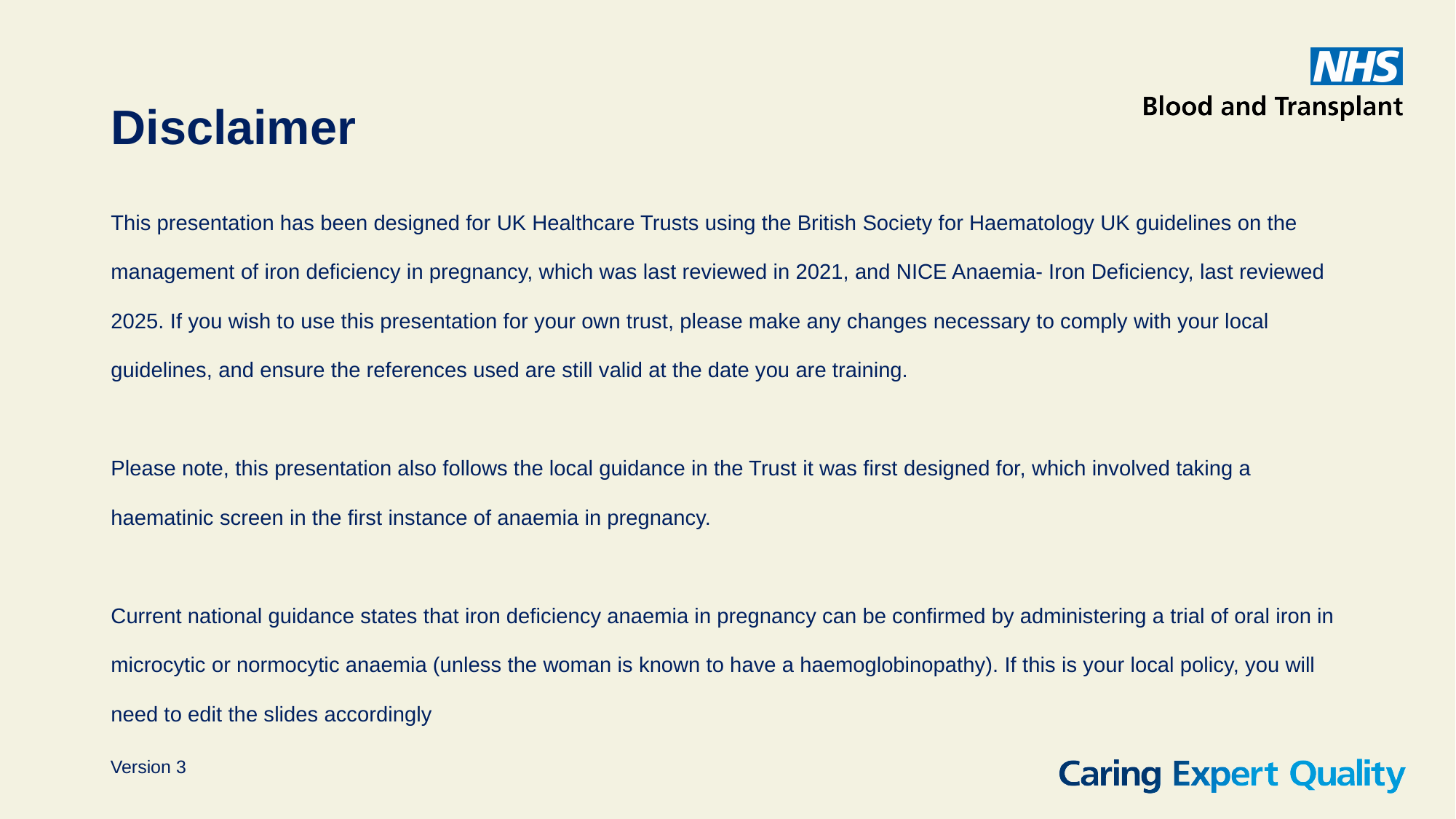

# Disclaimer
This presentation has been designed for UK Healthcare Trusts using the British Society for Haematology UK guidelines on the management of iron deficiency in pregnancy, which was last reviewed in 2021, and NICE Anaemia- Iron Deficiency, last reviewed 2025. If you wish to use this presentation for your own trust, please make any changes necessary to comply with your local guidelines, and ensure the references used are still valid at the date you are training.

Please note, this presentation also follows the local guidance in the Trust it was first designed for, which involved taking a haematinic screen in the first instance of anaemia in pregnancy.

Current national guidance states that iron deficiency anaemia in pregnancy can be confirmed by administering a trial of oral iron in microcytic or normocytic anaemia (unless the woman is known to have a haemoglobinopathy). If this is your local policy, you will need to edit the slides accordingly
Version 3